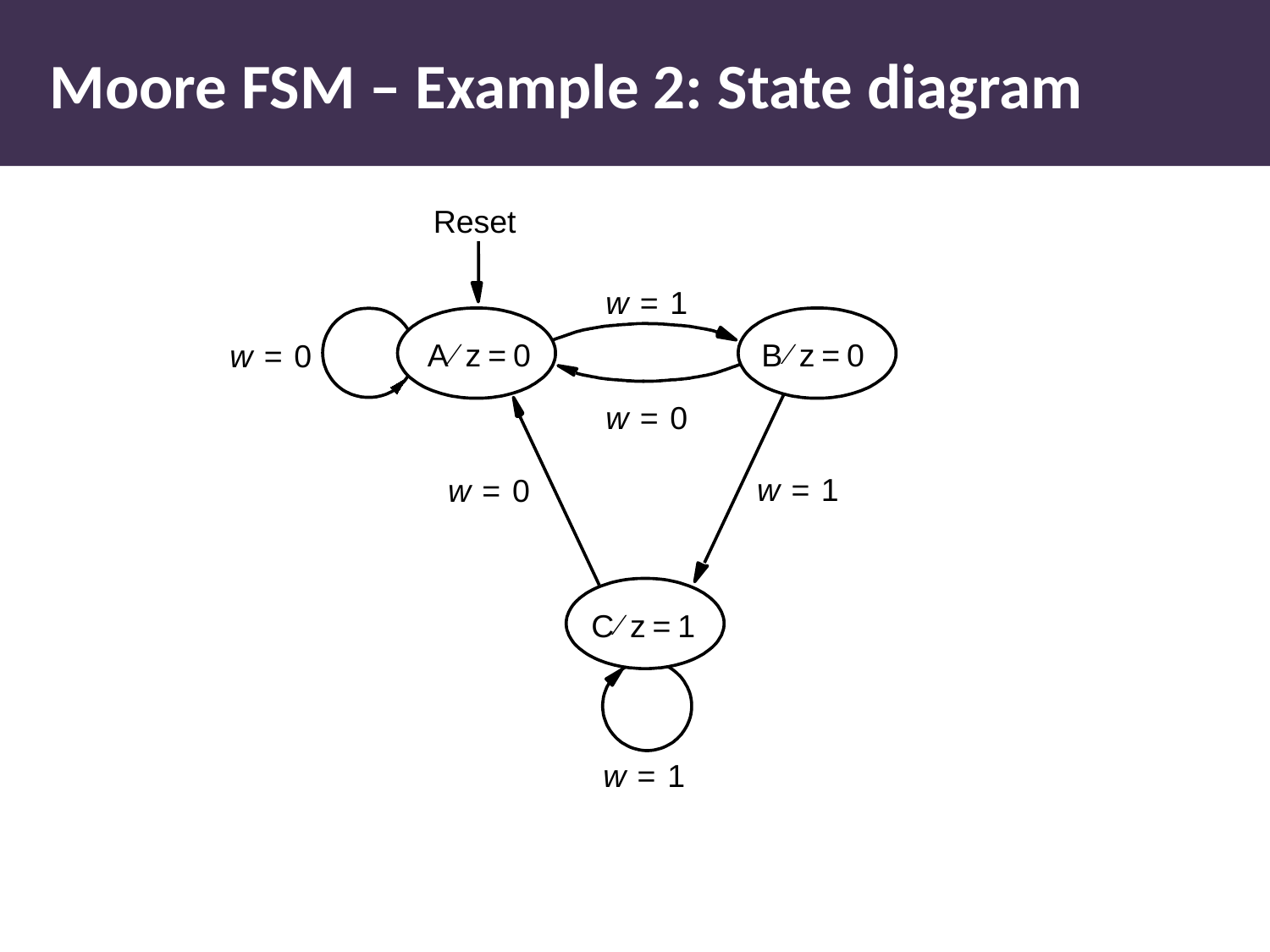

# Moore FSM – Example 2: State diagram
Reset

w
=
1

⁄
⁄
A
z
=
0
B
z
=
0
w
=
0

w
=
0

w
=
1
w
=
0

⁄
C
z
=
1

w
=
1